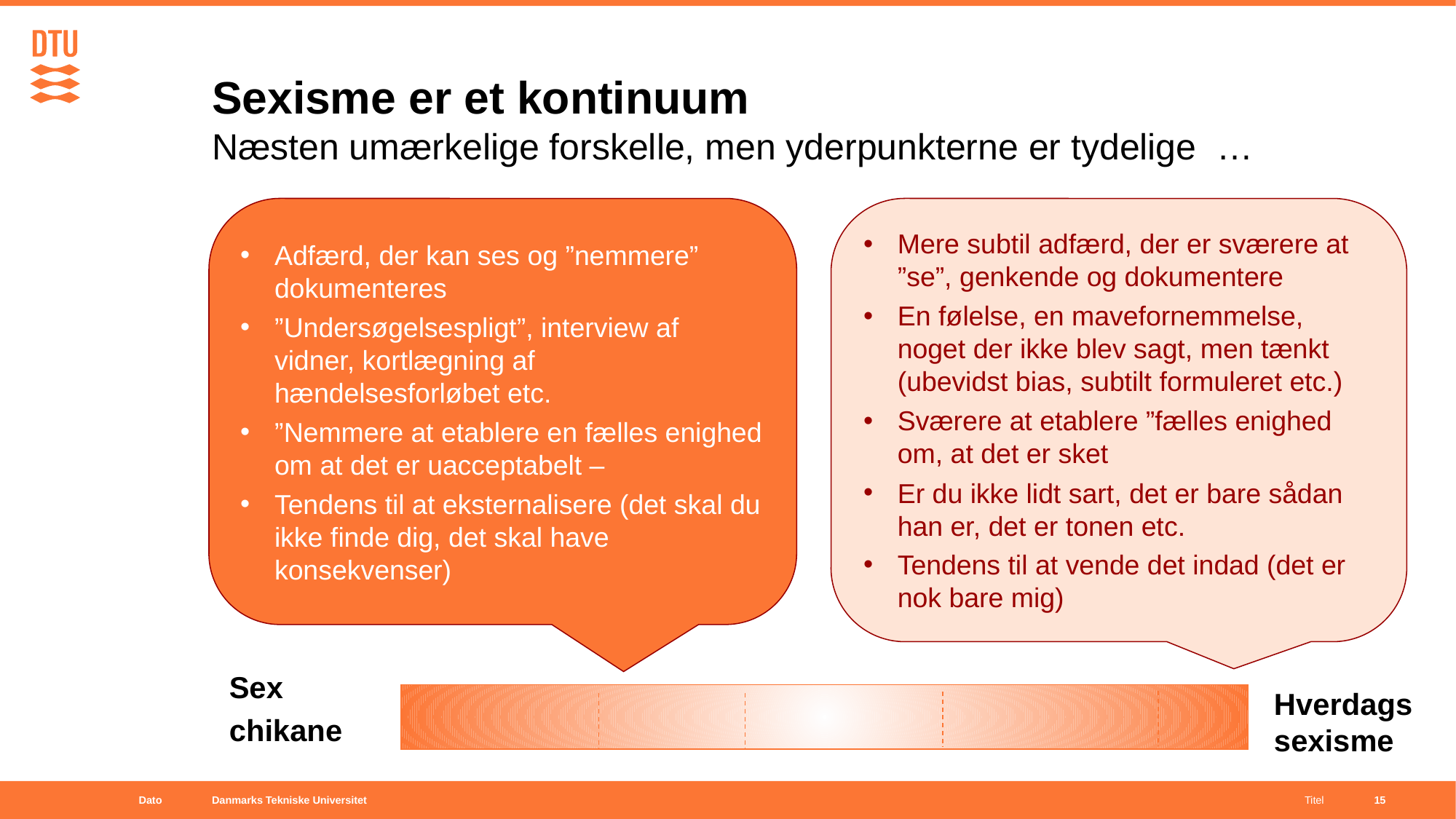

# Sexisme er et kontinuum Næsten umærkelige forskelle, men yderpunkterne er tydelige  …

Adfærd, der kan ses og ”nemmere” dokumenteres
”Undersøgelsespligt”, interview af vidner, kortlægning af hændelsesforløbet etc.
”Nemmere at etablere en fælles enighed om at det er uacceptabelt –
Tendens til at eksternalisere (det skal du ikke finde dig, det skal have konsekvenser)

Mere subtil adfærd, der er sværere at ”se”, genkende og dokumentere
En følelse, en mavefornemmelse, noget der ikke blev sagt, men tænkt (ubevidst bias, subtilt formuleret etc.)
Sværere at etablere ”fælles enighed om, at det er sket
Er du ikke lidt sart, det er bare sådan han er, det er tonen etc.
Tendens til at vende det indad (det er nok bare mig)

Sex
chikane

Hverdags sexisme
Dato
Titel
15